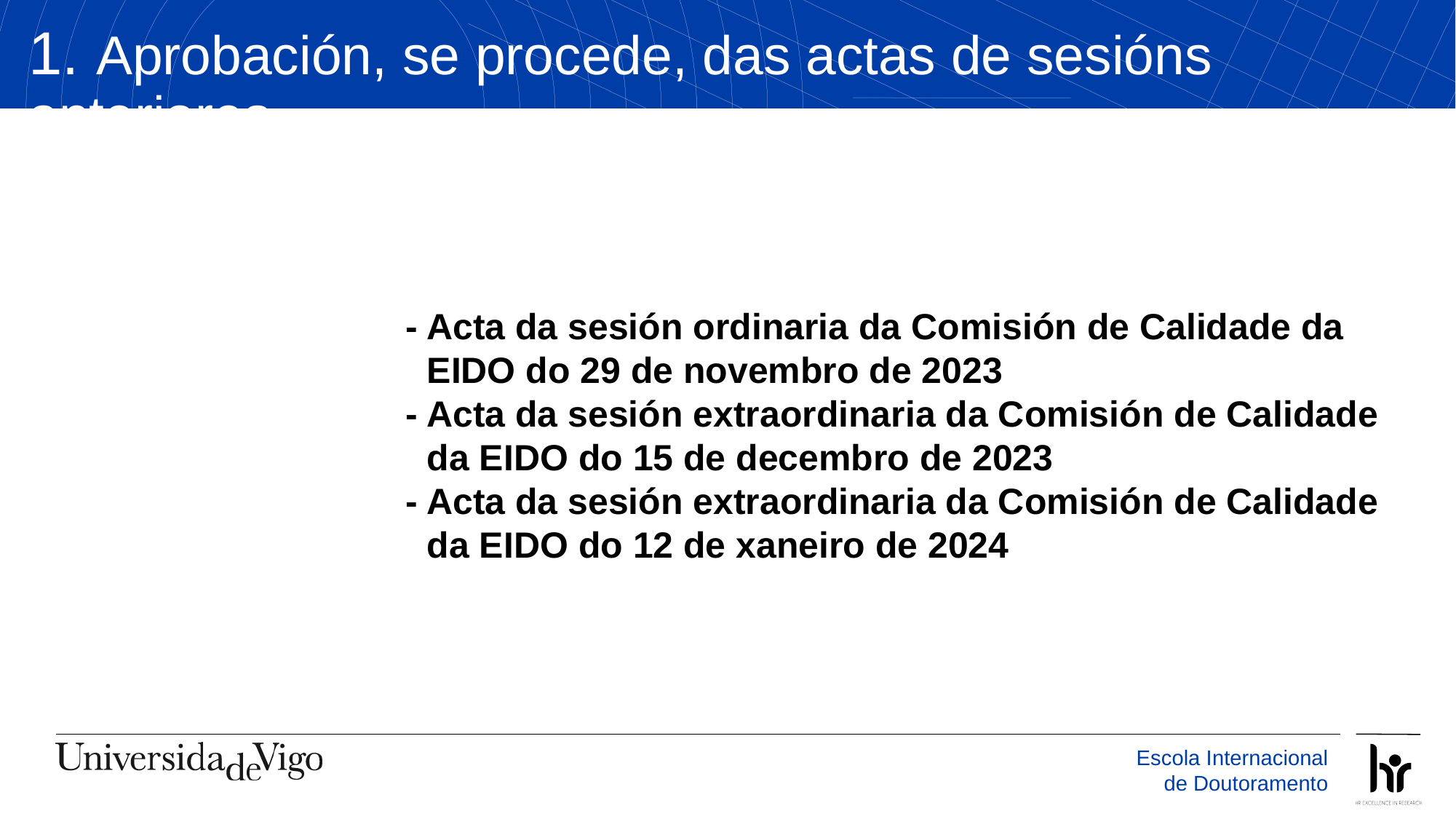

1. Aprobación, se procede, das actas de sesións anteriores
- Acta da sesión ordinaria da Comisión de Calidade da EIDO do 29 de novembro de 2023
- Acta da sesión extraordinaria da Comisión de Calidade da EIDO do 15 de decembro de 2023
- Acta da sesión extraordinaria da Comisión de Calidade da EIDO do 12 de xaneiro de 2024